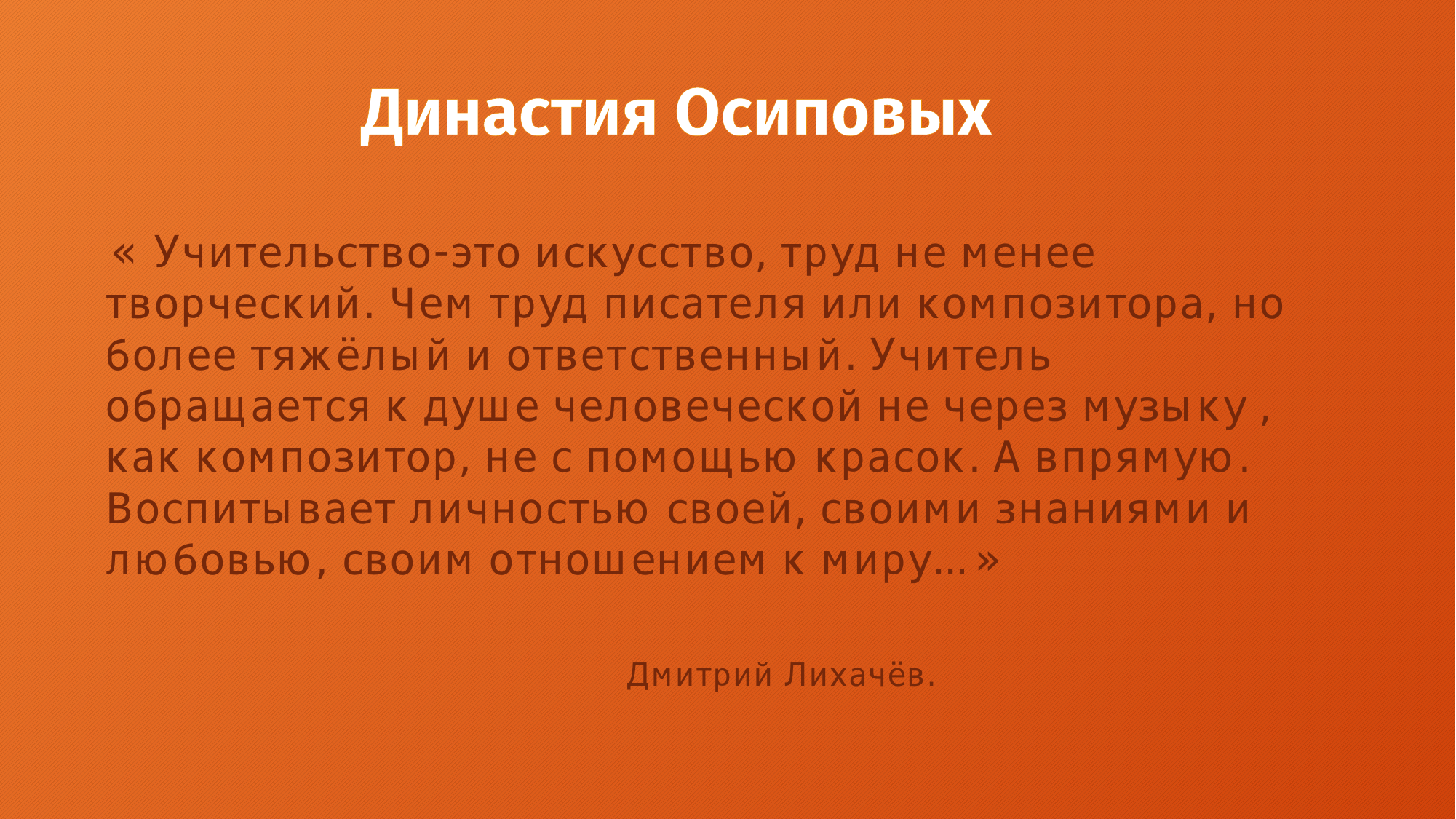

# Династия Осиповых
 « Учительство-это искусство, труд не менее творческий. Чем труд писателя или композитора, но более тяжёлый и ответственный. Учитель обращается к душе человеческой не через музыку , как композитор, не с помощью красок. А впрямую. Воспитывает личностью своей, своими знаниями и любовью, своим отношением к миру…»

                                                       Дмитрий Лихачёв.